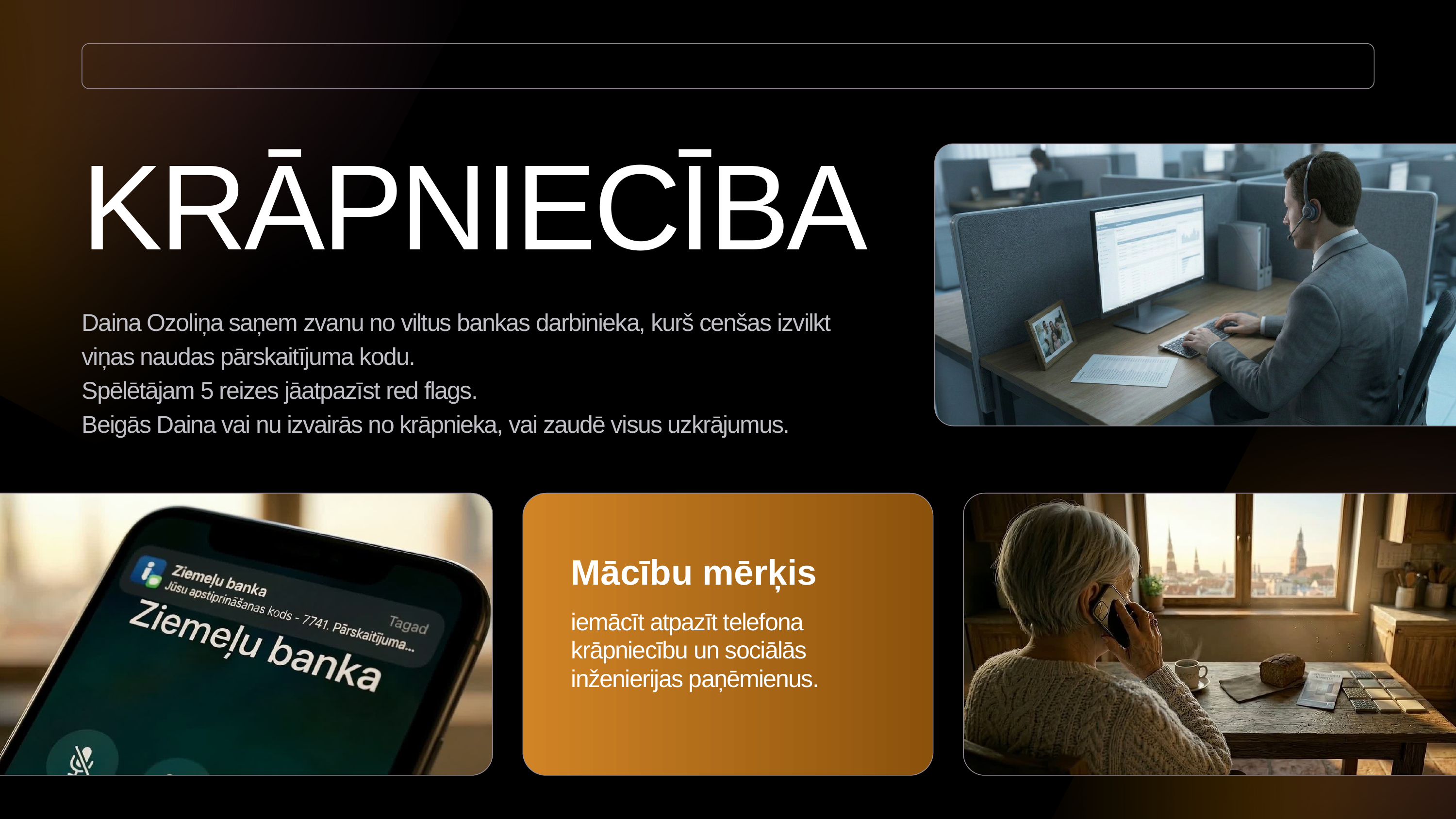

KRĀPNIECĪBA
Daina Ozoliņa saņem zvanu no viltus bankas darbinieka, kurš cenšas izvilkt viņas naudas pārskaitījuma kodu.
Spēlētājam 5 reizes jāatpazīst red flags.
Beigās Daina vai nu izvairās no krāpnieka, vai zaudē visus uzkrājumus.

Mācību mērķis

iemācīt atpazīt telefona krāpniecību un sociālās inženierijas paņēmienus.